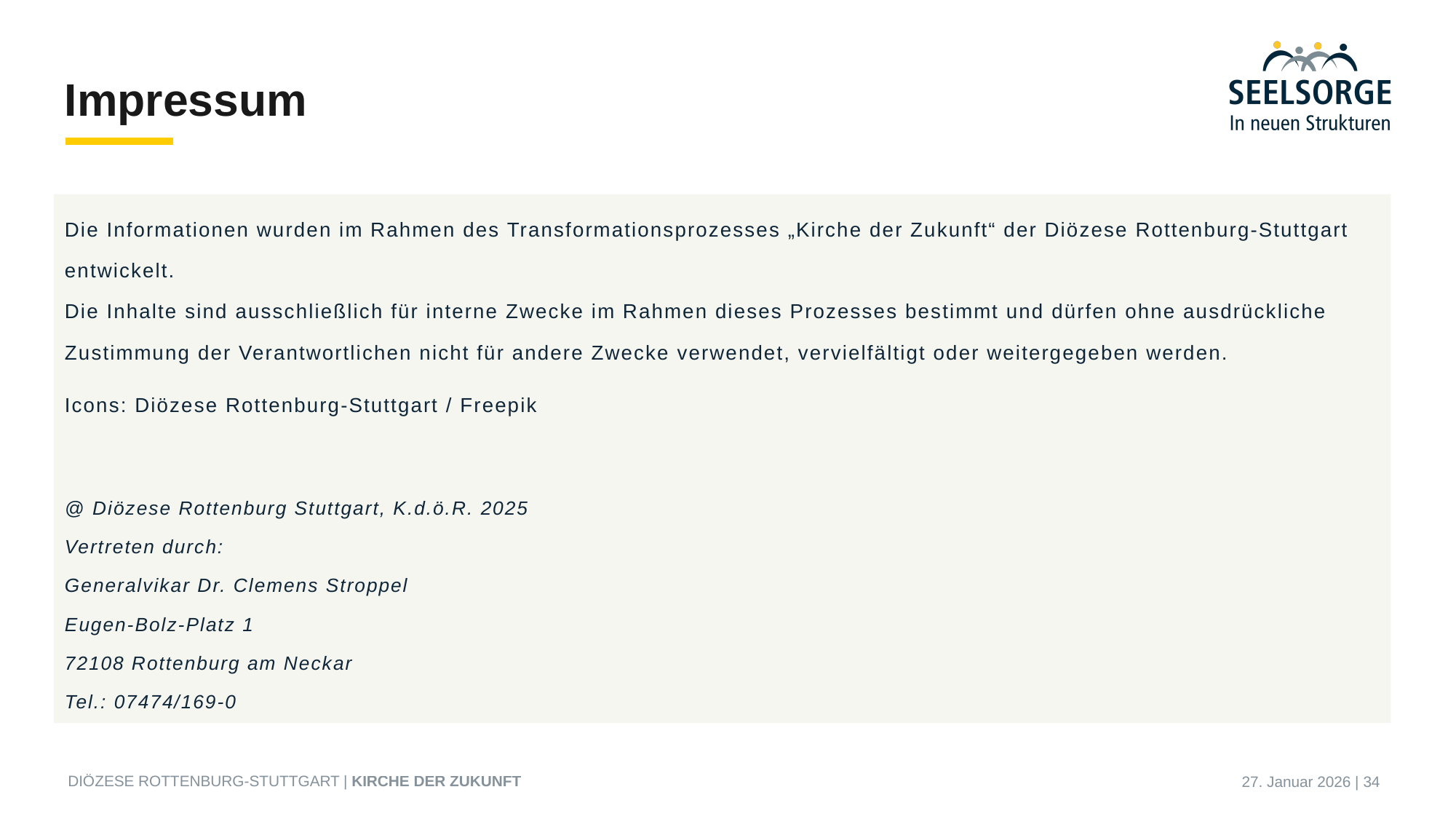

# Impressum
Die Informationen wurden im Rahmen des Transformationsprozesses „Kirche der Zukunft“ der Diözese Rottenburg-Stuttgart entwickelt.
Die Inhalte sind ausschließlich für interne Zwecke im Rahmen dieses Prozesses bestimmt und dürfen ohne ausdrückliche Zustimmung der Verantwortlichen nicht für andere Zwecke verwendet, vervielfältigt oder weitergegeben werden.
Icons: Diözese Rottenburg-Stuttgart / Freepik

@ Diözese Rottenburg Stuttgart, K.d.ö.R. 2025
Vertreten durch:
Generalvikar Dr. Clemens Stroppel
Eugen-Bolz-Platz 1
72108 Rottenburg am Neckar
Tel.: 07474/169-0
27. Januar 2026 | 34